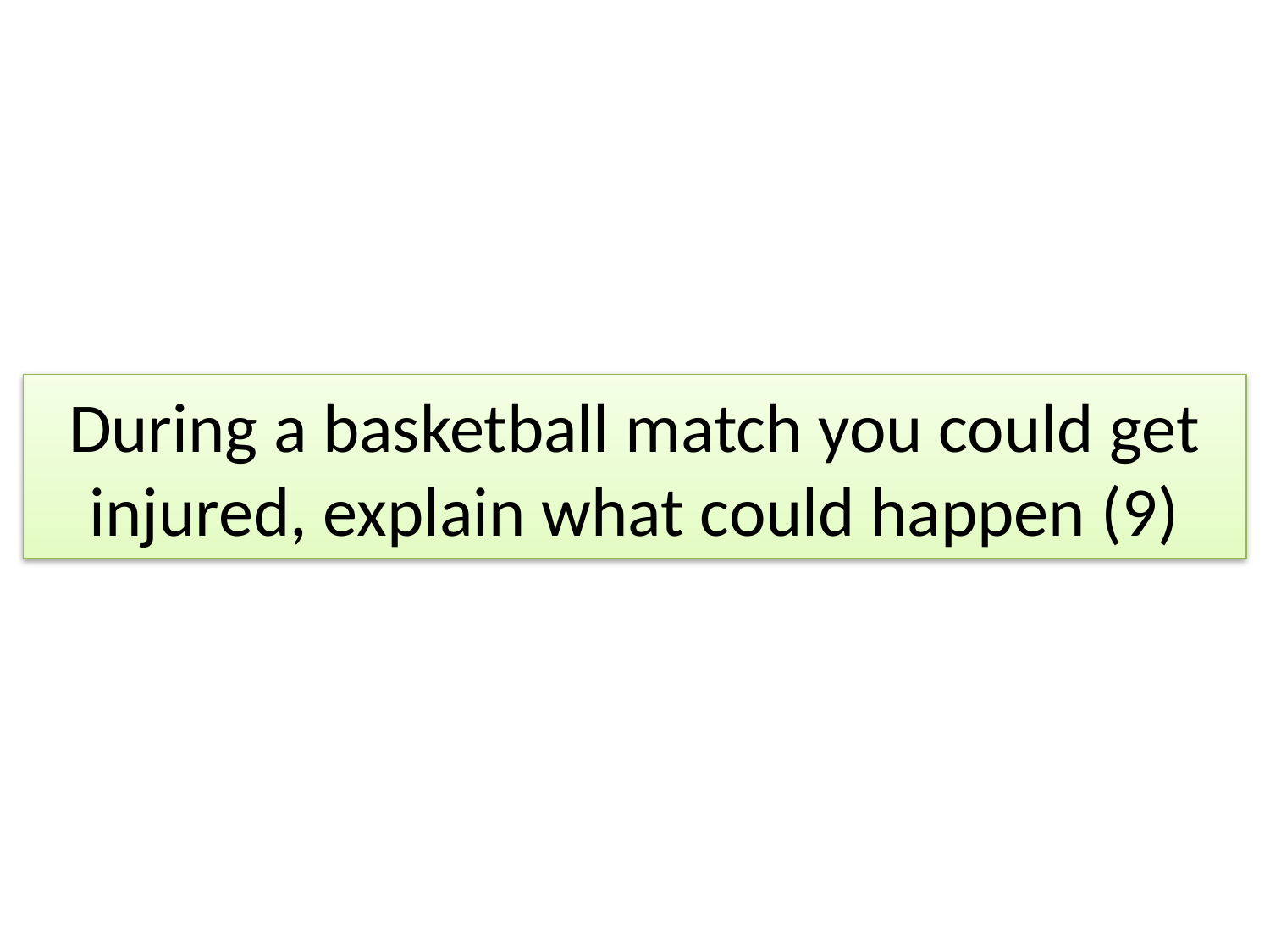

# During a basketball match you could get injured, explain what could happen (9)